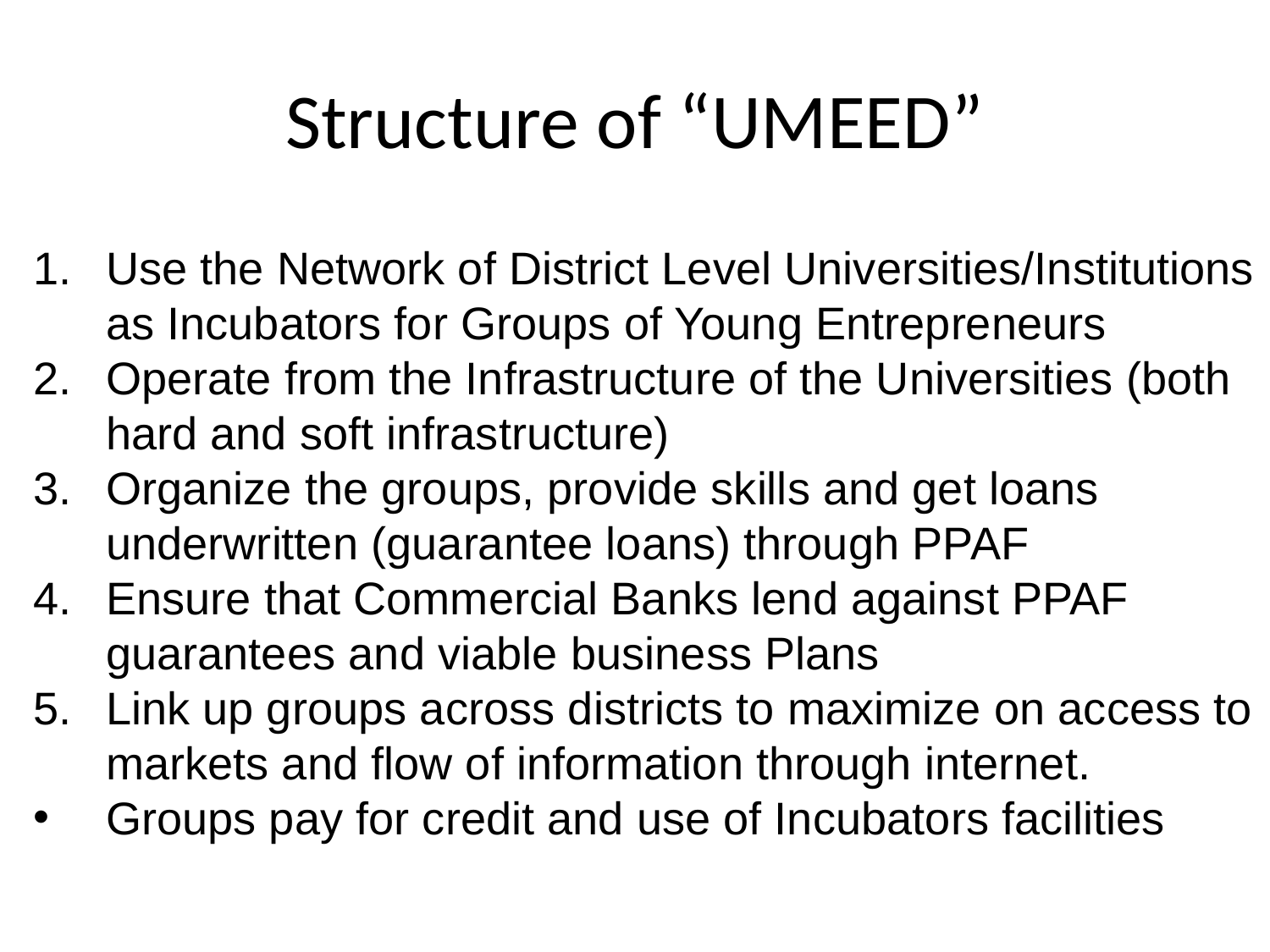

# Structure of “UMEED”
Use the Network of District Level Universities/Institutions as Incubators for Groups of Young Entrepreneurs
Operate from the Infrastructure of the Universities (both hard and soft infrastructure)
Organize the groups, provide skills and get loans underwritten (guarantee loans) through PPAF
Ensure that Commercial Banks lend against PPAF guarantees and viable business Plans
Link up groups across districts to maximize on access to markets and flow of information through internet.
Groups pay for credit and use of Incubators facilities